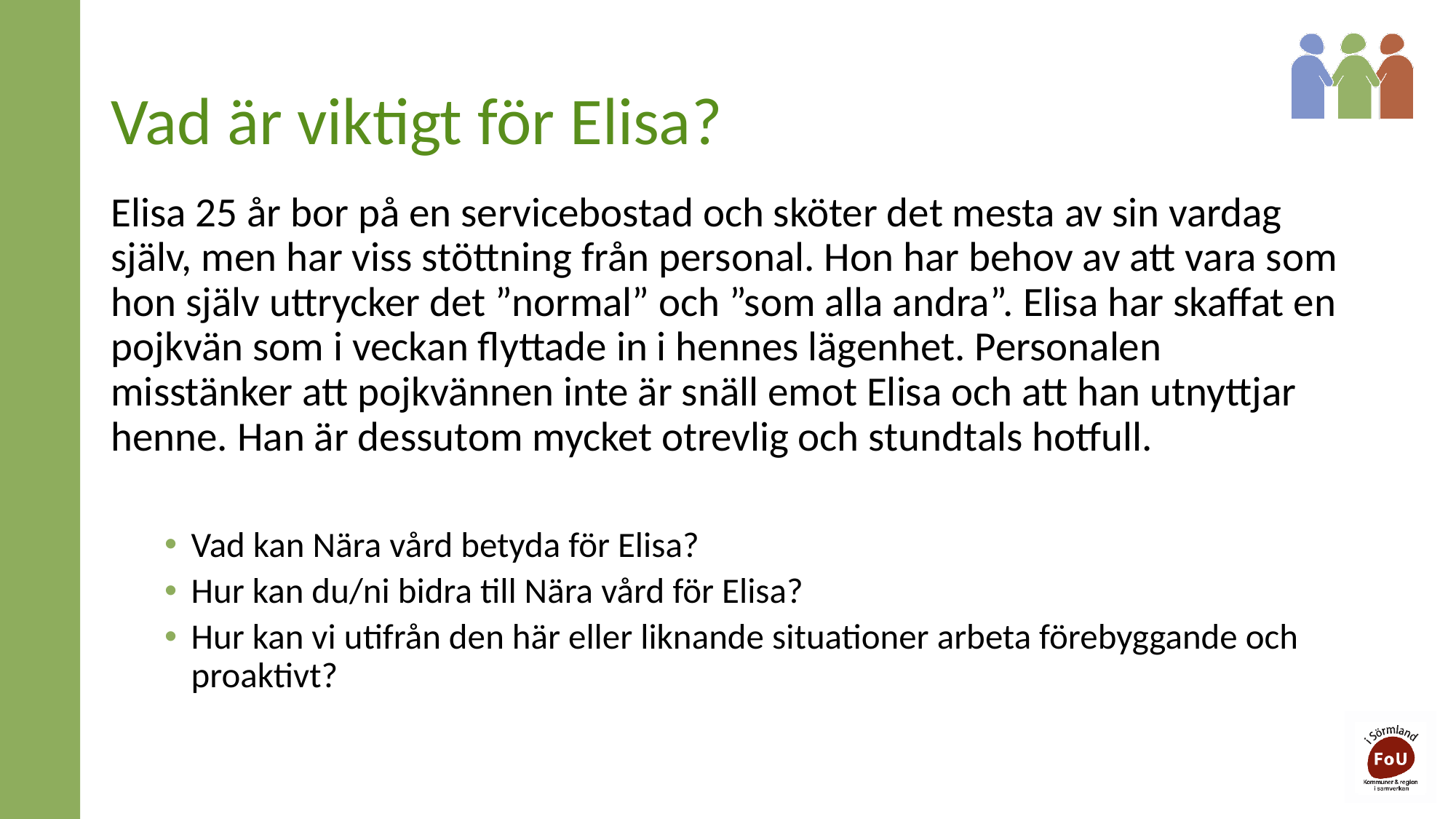

# Vad är viktigt för Elisa?
Elisa 25 år bor på en servicebostad och sköter det mesta av sin vardag själv, men har viss stöttning från personal. Hon har behov av att vara som hon själv uttrycker det ”normal” och ”som alla andra”. Elisa har skaffat en pojkvän som i veckan flyttade in i hennes lägenhet. Personalen misstänker att pojkvännen inte är snäll emot Elisa och att han utnyttjar henne. Han är dessutom mycket otrevlig och stundtals hotfull.

Vad kan Nära vård betyda för Elisa?
Hur kan du/ni bidra till Nära vård för Elisa?
Hur kan vi utifrån den här eller liknande situationer arbeta förebyggande och proaktivt?